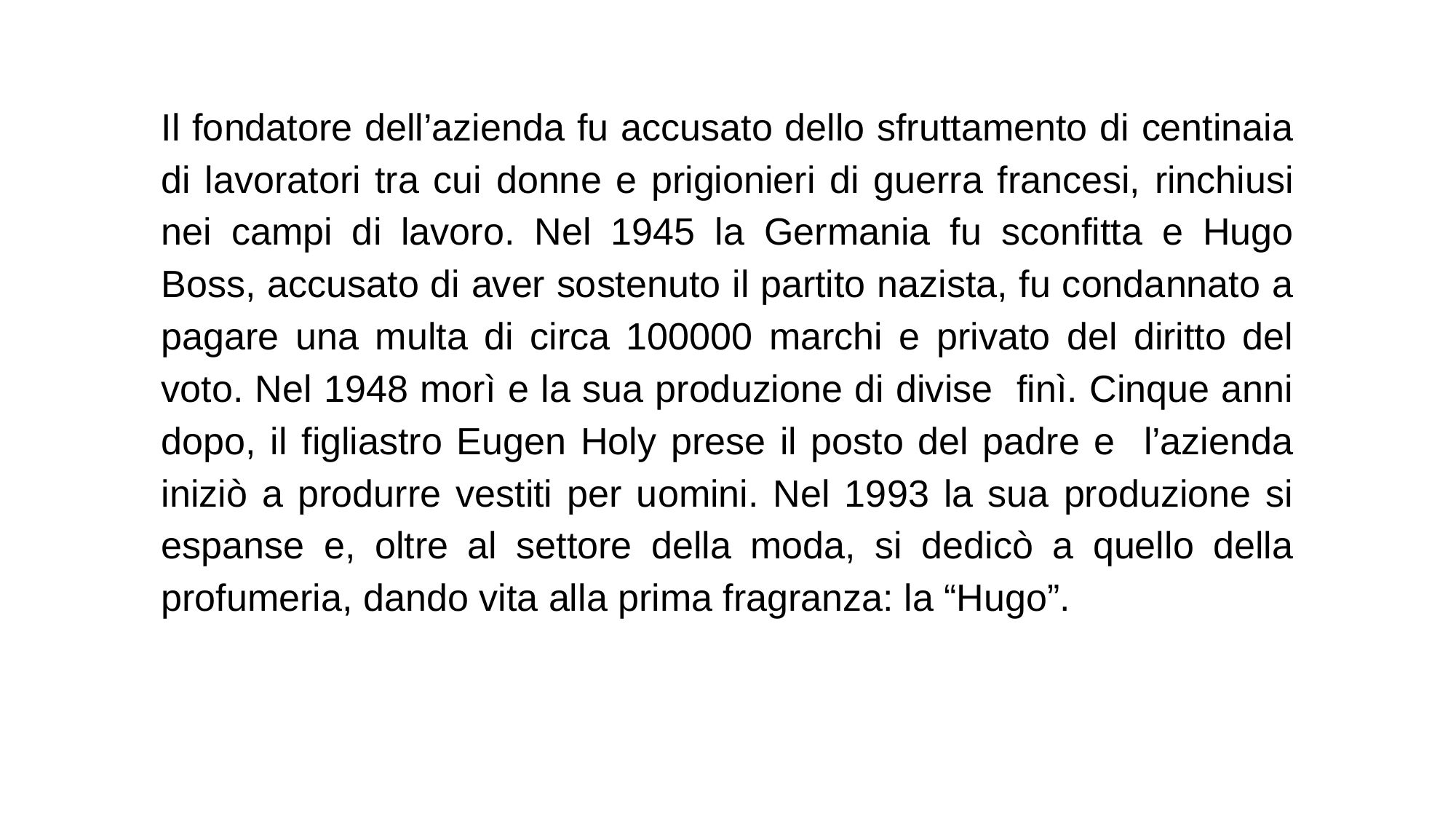

Il fondatore dell’azienda fu accusato dello sfruttamento di centinaia di lavoratori tra cui donne e prigionieri di guerra francesi, rinchiusi nei campi di lavoro. Nel 1945 la Germania fu sconfitta e Hugo Boss, accusato di aver sostenuto il partito nazista, fu condannato a pagare una multa di circa 100000 marchi e privato del diritto del voto. Nel 1948 morì e la sua produzione di divise  finì. Cinque anni dopo, il figliastro Eugen Holy prese il posto del padre e  l’azienda iniziò a produrre vestiti per uomini. Nel 1993 la sua produzione si espanse e, oltre al settore della moda, si dedicò a quello della profumeria, dando vita alla prima fragranza: la “Hugo”.